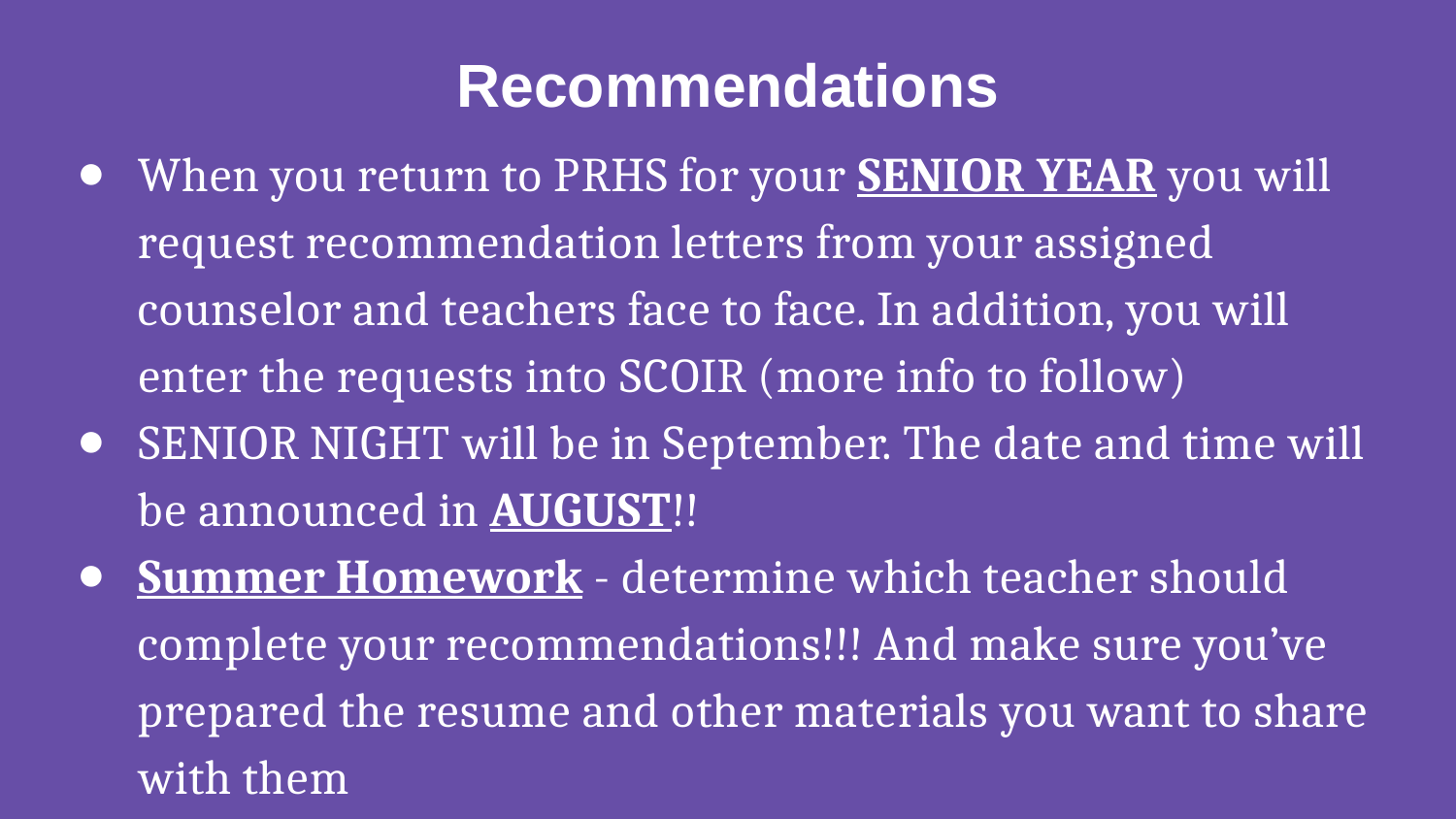

# Recommendations
When you return to PRHS for your SENIOR YEAR you will request recommendation letters from your assigned counselor and teachers face to face. In addition, you will enter the requests into SCOIR (more info to follow)
SENIOR NIGHT will be in September. The date and time will be announced in AUGUST!!
Summer Homework - determine which teacher should complete your recommendations!!! And make sure you’ve prepared the resume and other materials you want to share with them